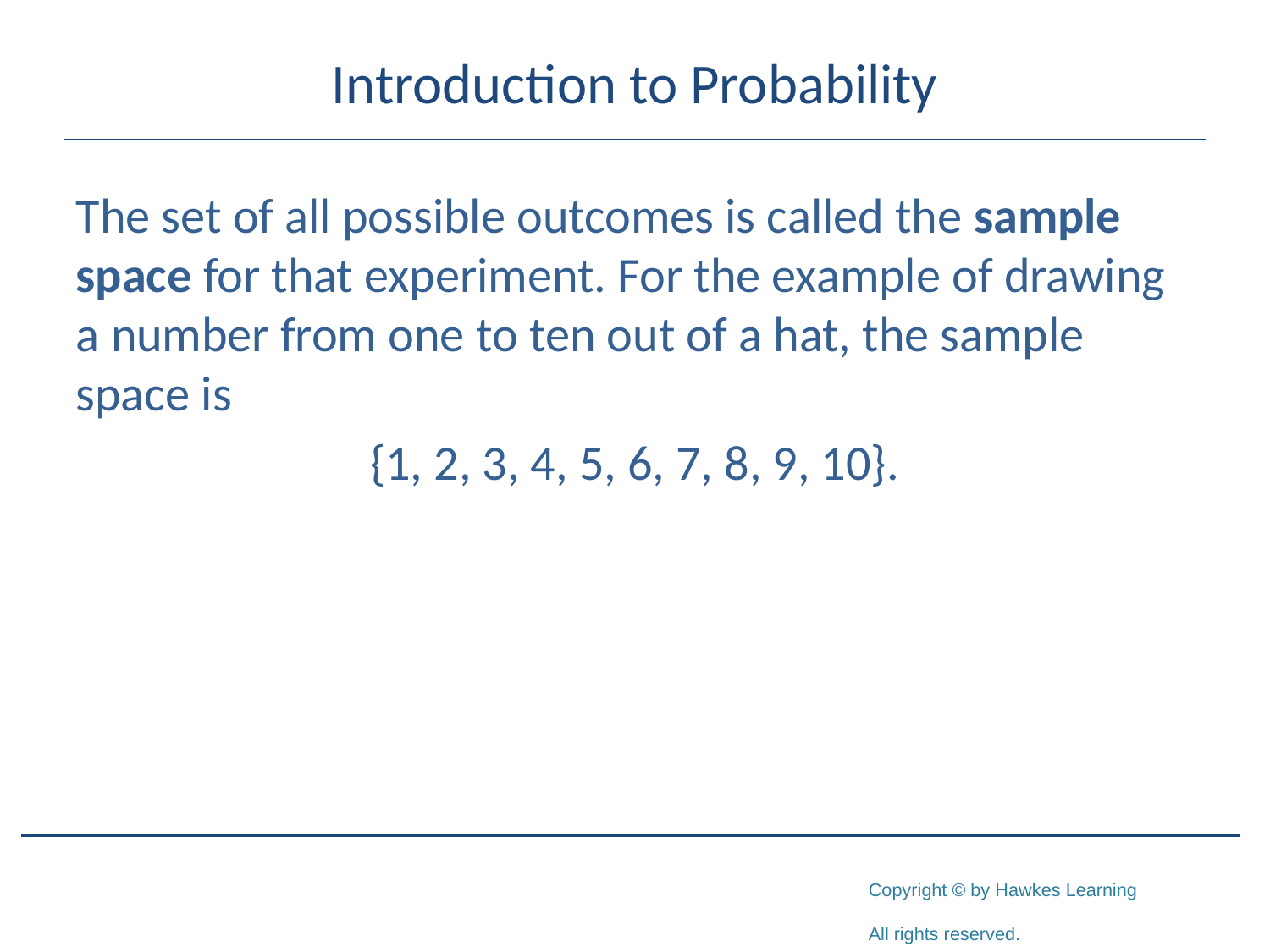

# Introduction to Probability
The set of all possible outcomes is called the sample space for that experiment. For the example of drawing a number from one to ten out of a hat, the sample space is
{1, 2, 3, 4, 5, 6, 7, 8, 9, 10}.